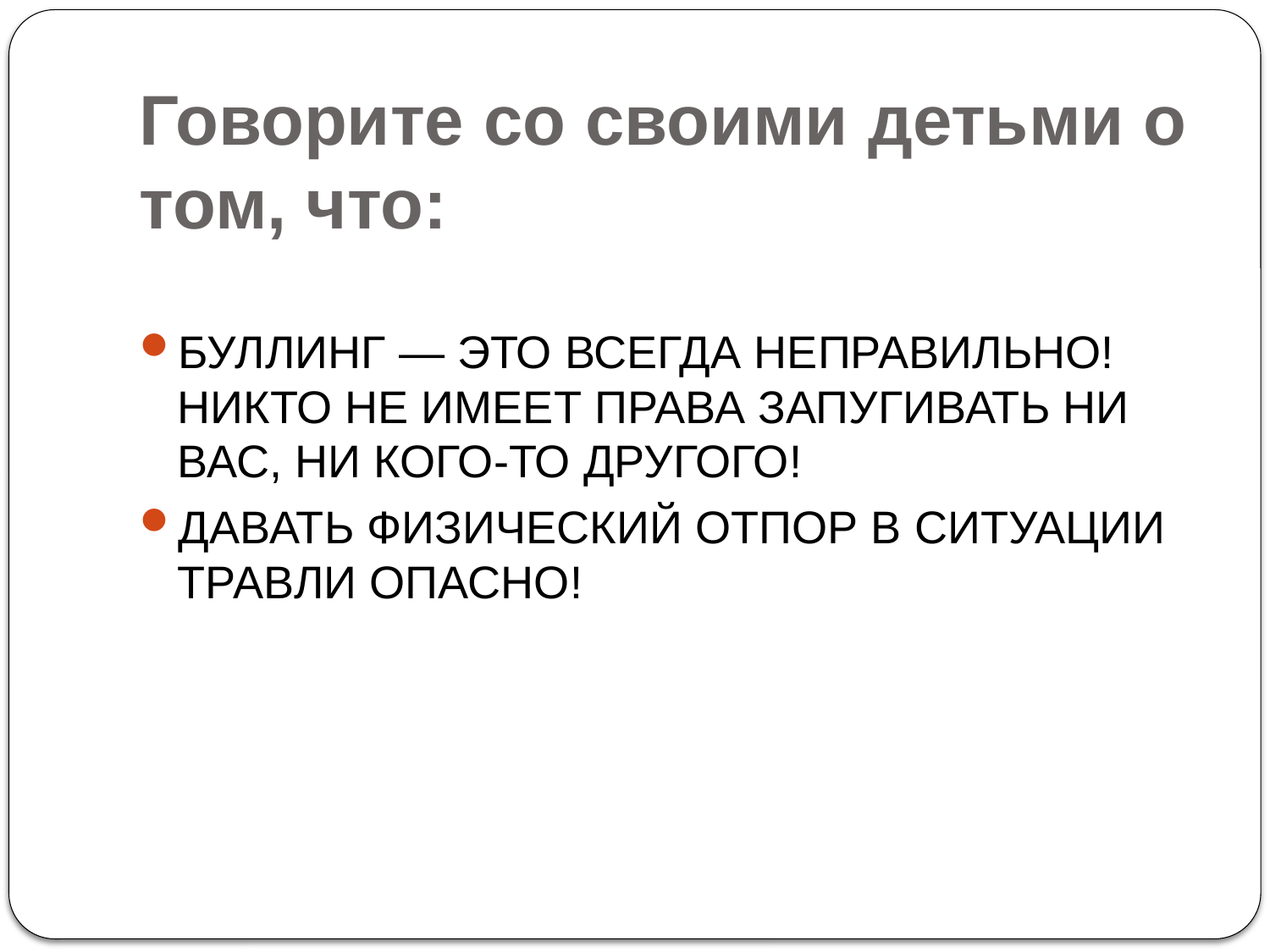

# Говорите со своими детьми о том, что:
БУЛЛИНГ — ЭТО ВСЕГДА НЕПРАВИЛЬНО! НИКТО НЕ ИМЕЕТ ПРАВА ЗАПУГИВАТЬ НИ ВАС, НИ КОГО-ТО ДРУГОГО!
ДАВАТЬ ФИЗИЧЕСКИЙ ОТПОР В СИТУАЦИИ ТРАВЛИ ОПАСНО!